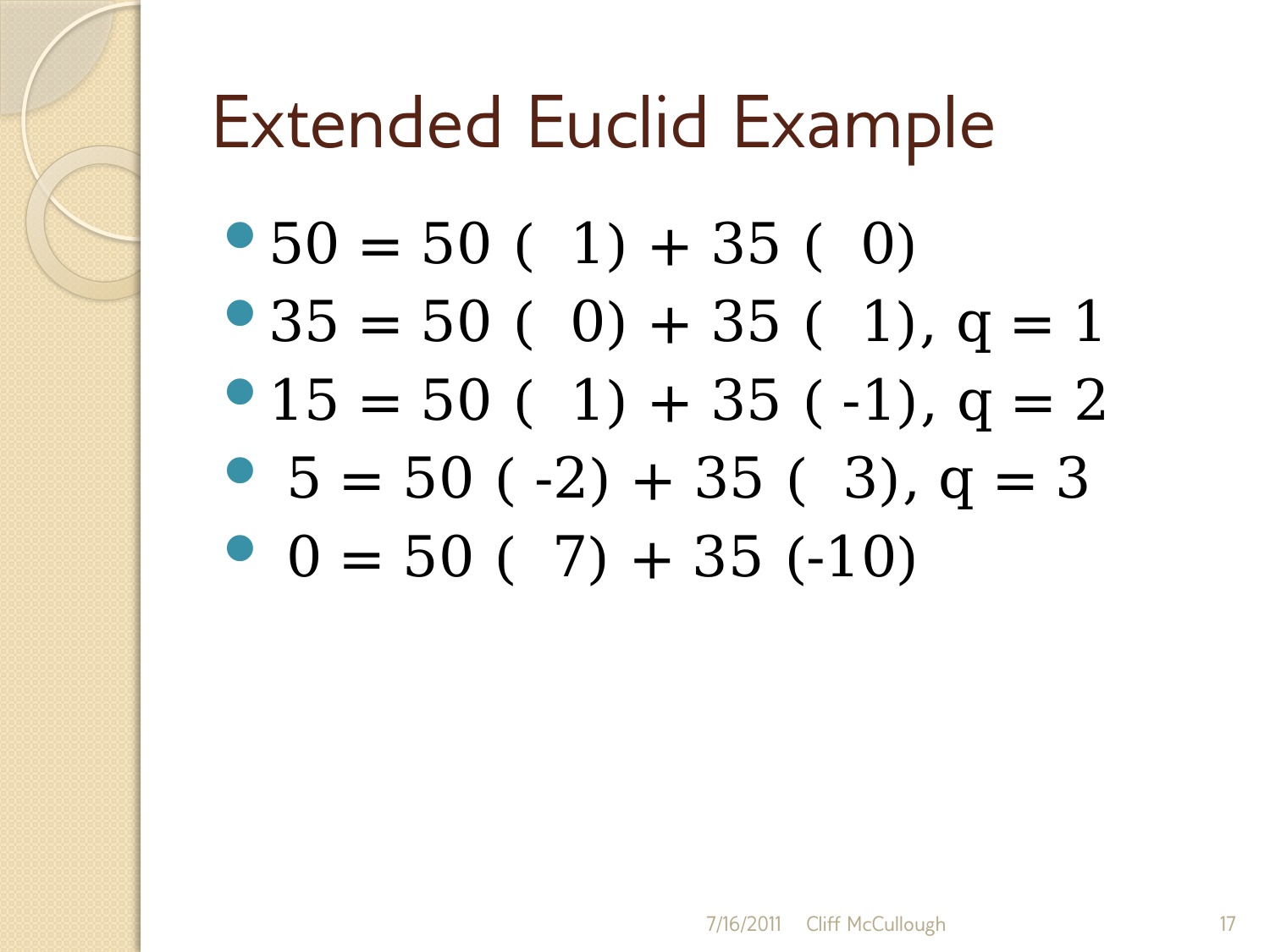

# Extended Euclid Example
50 = 50 (  1) + 35 (  0)
35 = 50 (  0) + 35 (  1), q = 1
15 = 50 (  1) + 35 ( -1), q = 2
 5 = 50 ( -2) + 35 (  3), q = 3
 0 = 50 (  7) + 35 (-10)

7/16/2011
Cliff McCullough
17